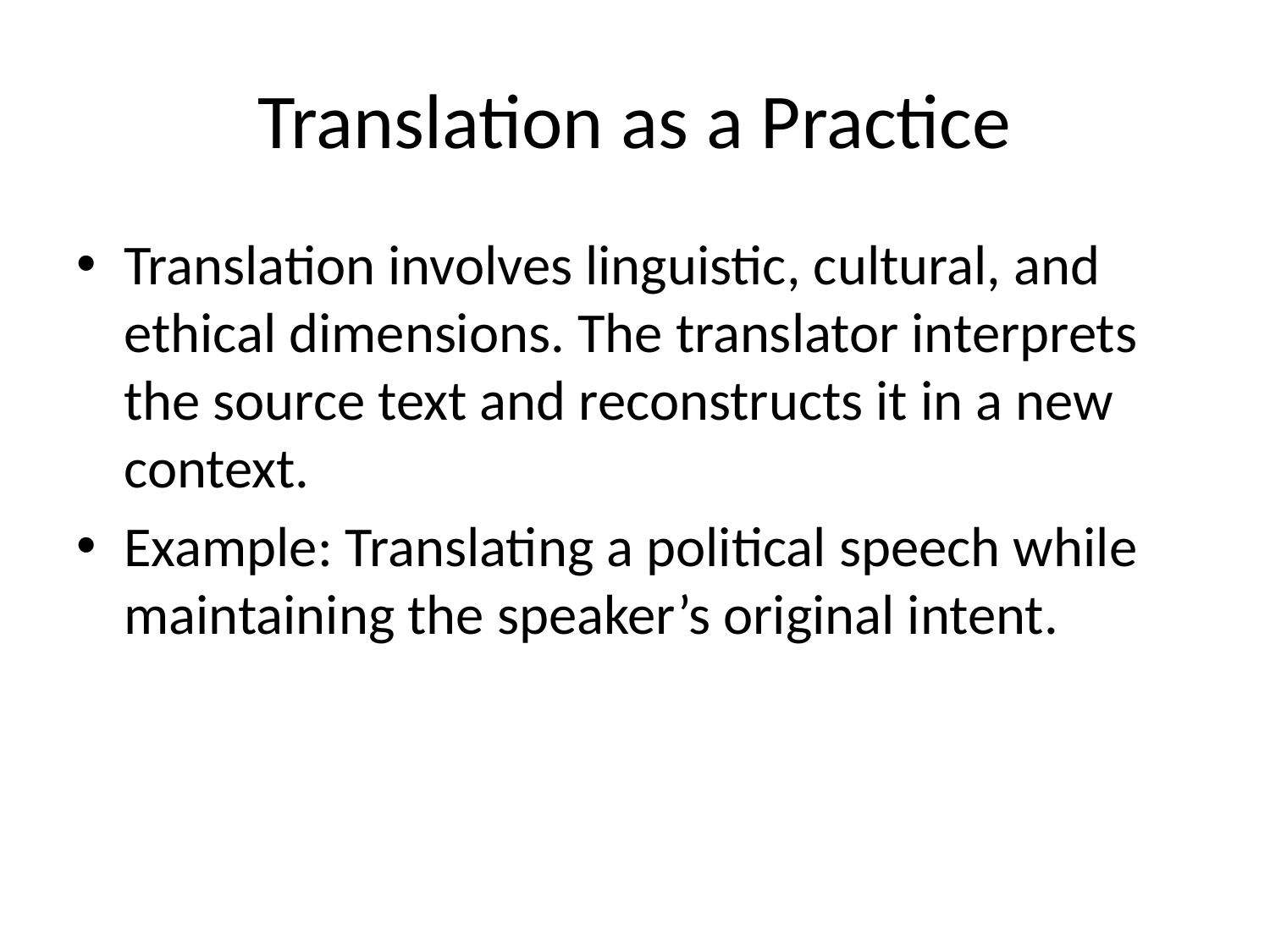

# Translation as a Practice
Translation involves linguistic, cultural, and ethical dimensions. The translator interprets the source text and reconstructs it in a new context.
Example: Translating a political speech while maintaining the speaker’s original intent.